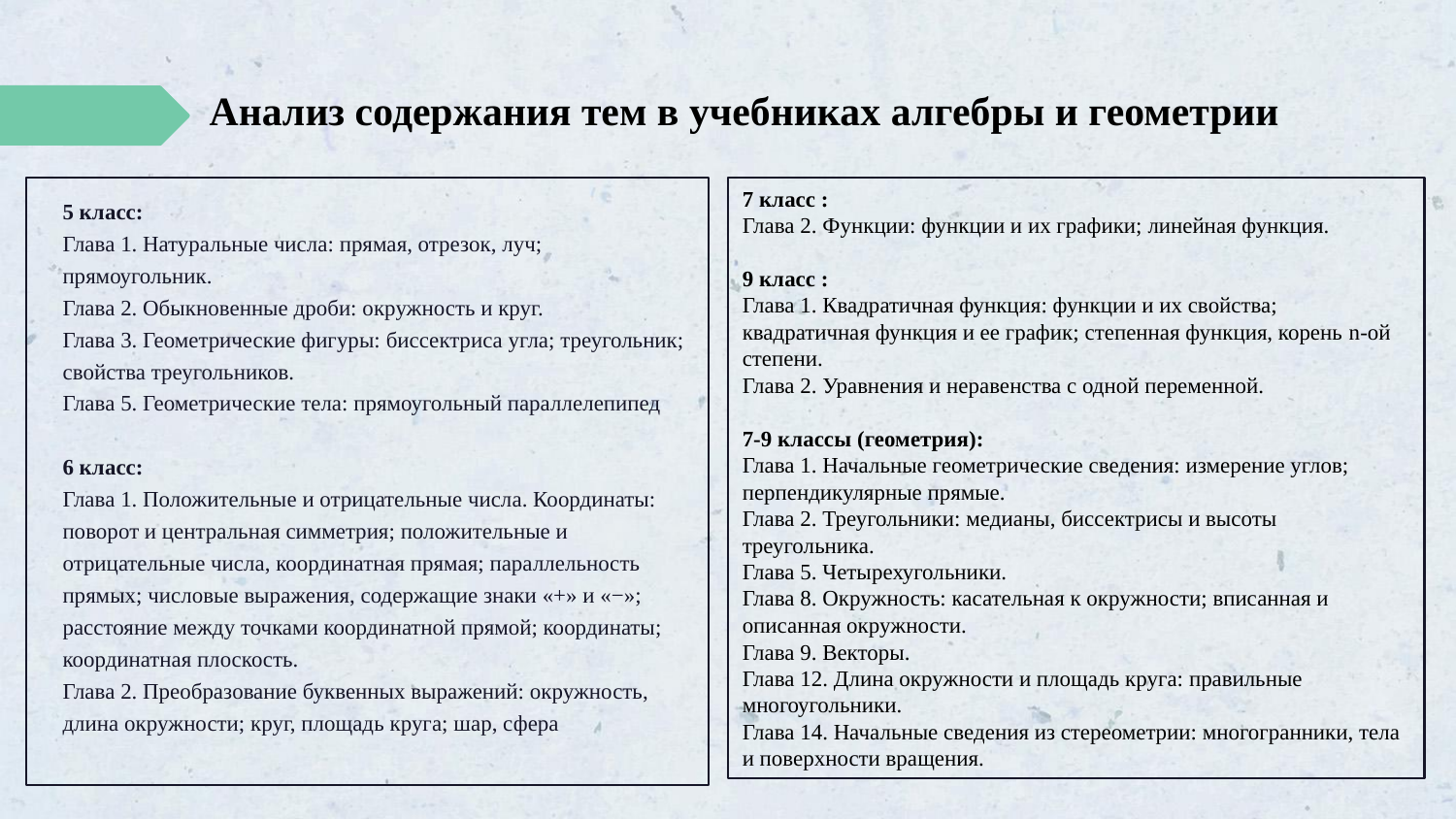

Анализ содержания тем в учебниках алгебры и геометрии

5 класс:
Глава 1. Натуральные числа: прямая, отрезок, луч; прямоугольник.
Глава 2. Обыкновенные дроби: окружность и круг.
Глава 3. Геометрические фигуры: биссектриса угла; треугольник; свойства треугольников.
Глава 5. Геометрические тела: прямоугольный параллелепипед

6 класс:
Глава 1. Положительные и отрицательные числа. Координаты: поворот и центральная симметрия; положительные и отрицательные числа, координатная прямая; параллельность прямых; числовые выражения, содержащие знаки «+» и «−»; расстояние между точками координатной прямой; координаты; координатная плоскость.
Глава 2. Преобразование буквенных выражений: окружность, длина окружности; круг, площадь круга; шар, сфера
7 класс :
Глава 2. Функции: функции и их графики; линейная функция.

9 класс :
Глава 1. Квадратичная функция: функции и их свойства; квадратичная функция и ее график; степенная функция, корень n-ой степени.
Глава 2. Уравнения и неравенства с одной переменной.

7-9 классы (геометрия):
Глава 1. Начальные геометрические сведения: измерение углов; перпендикулярные прямые.
Глава 2. Треугольники: медианы, биссектрисы и высоты треугольника.
Глава 5. Четырехугольники.
Глава 8. Окружность: касательная к окружности; вписанная и описанная окружности.
Глава 9. Векторы.
Глава 12. Длина окружности и площадь круга: правильные многоугольники.
Глава 14. Начальные сведения из стереометрии: многогранники, тела и поверхности вращения.